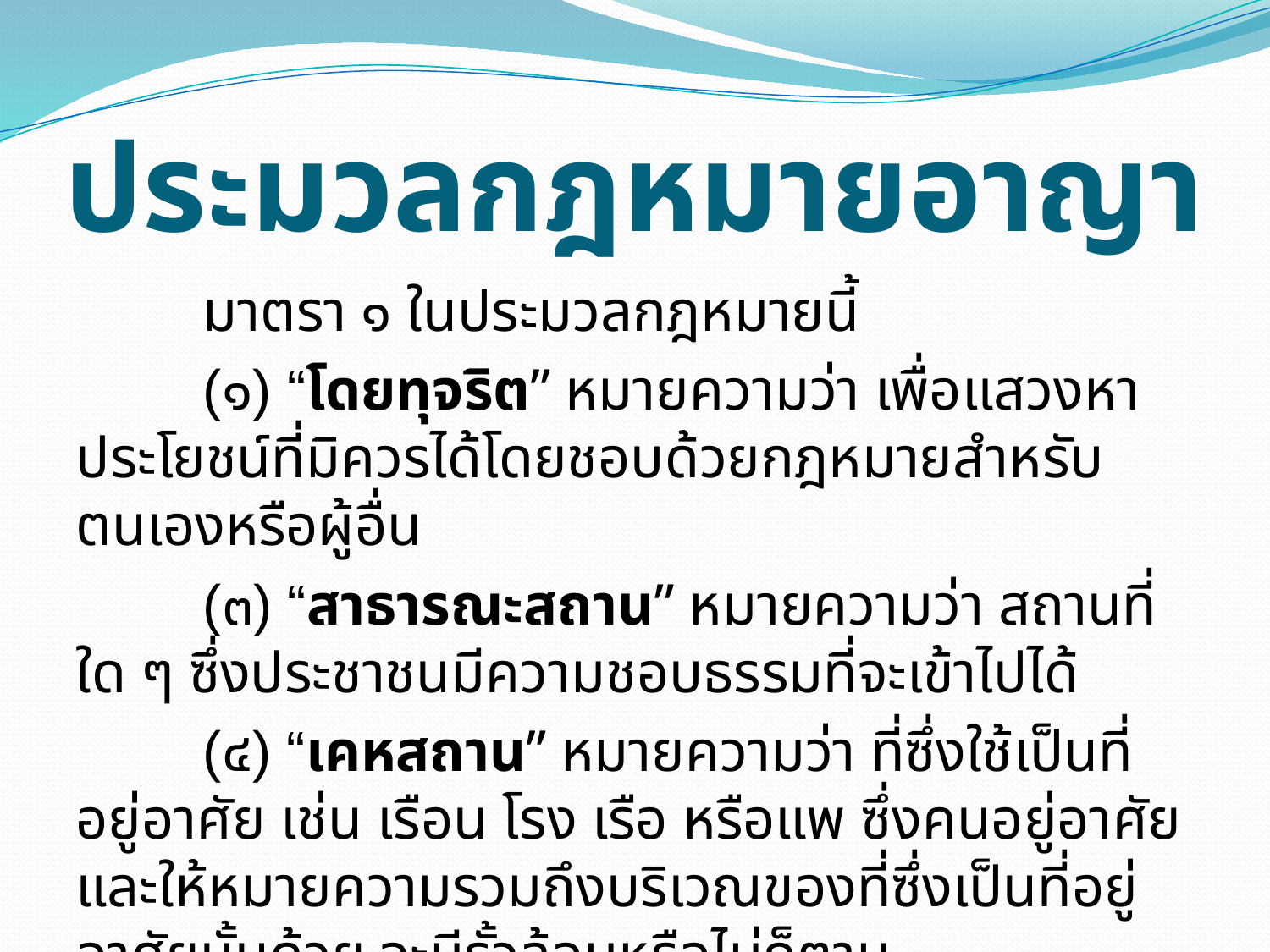

# ประมวลกฎหมายอาญา
	มาตรา ๑ ในประมวลกฎหมายนี้
	(๑) “โดยทุจริต” หมายความว่า เพื่อแสวงหาประโยชน์ที่มิควรได้โดยชอบด้วยกฎหมายสำหรับตนเองหรือผู้อื่น
	(๓) “สาธารณะสถาน” หมายความว่า สถานที่ใด ๆ ซึ่งประชาชนมีความชอบธรรมที่จะเข้าไปได้
	(๔) “เคหสถาน” หมายความว่า ที่ซึ่งใช้เป็นที่อยู่อาศัย เช่น เรือน โรง เรือ หรือแพ ซึ่งคนอยู่อาศัย และให้หมายความรวมถึงบริเวณของที่ซึ่งเป็นที่อยู่อาศัยนั้นด้วย จะมีรั้วล้อมหรือไม่ก็ตาม